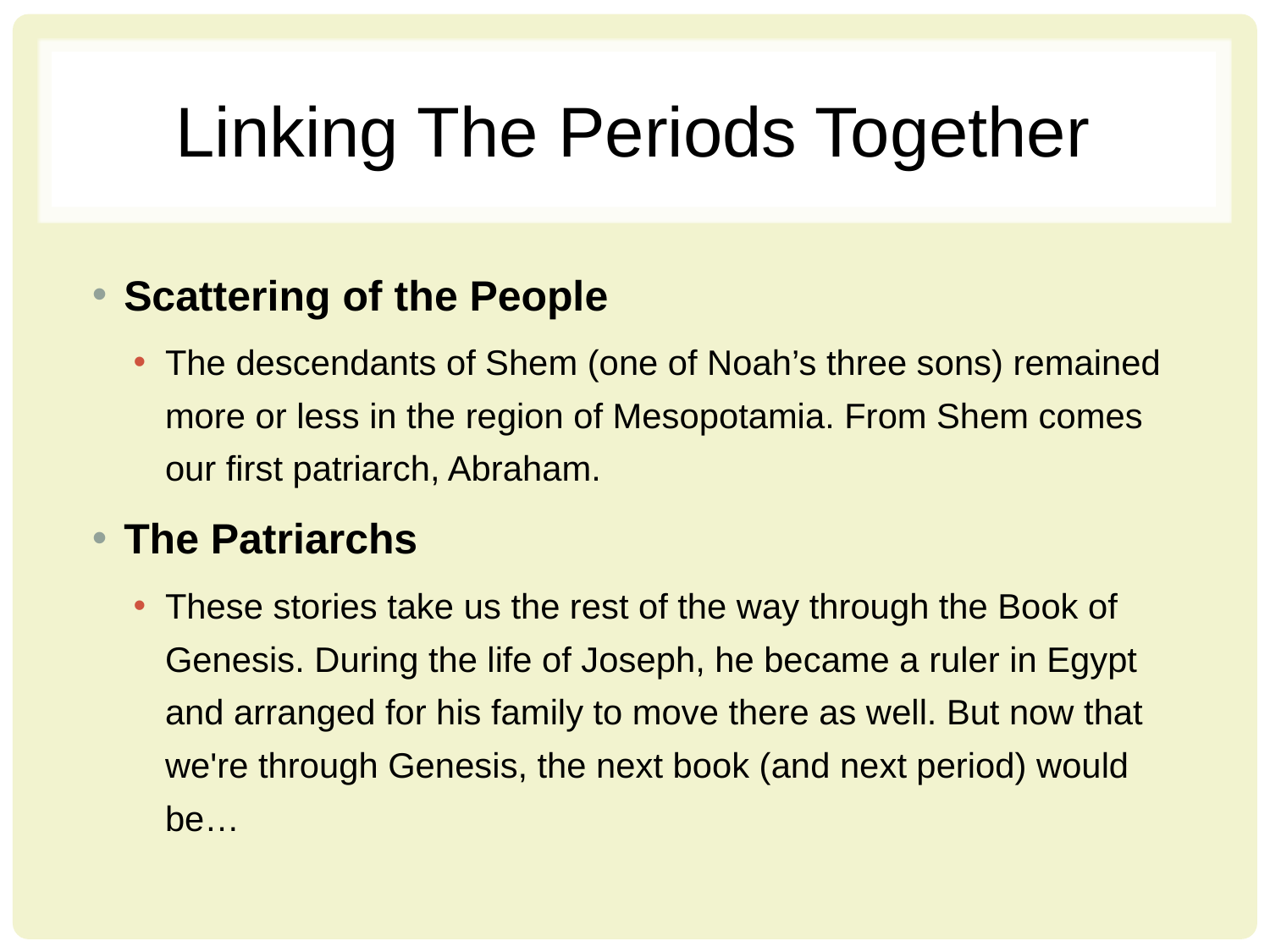

# Linking The Periods Together
Scattering of the People
The descendants of Shem (one of Noah’s three sons) remained more or less in the region of Mesopotamia. From Shem comes our first patriarch, Abraham.
The Patriarchs
These stories take us the rest of the way through the Book of Genesis. During the life of Joseph, he became a ruler in Egypt and arranged for his family to move there as well. But now that we're through Genesis, the next book (and next period) would be…